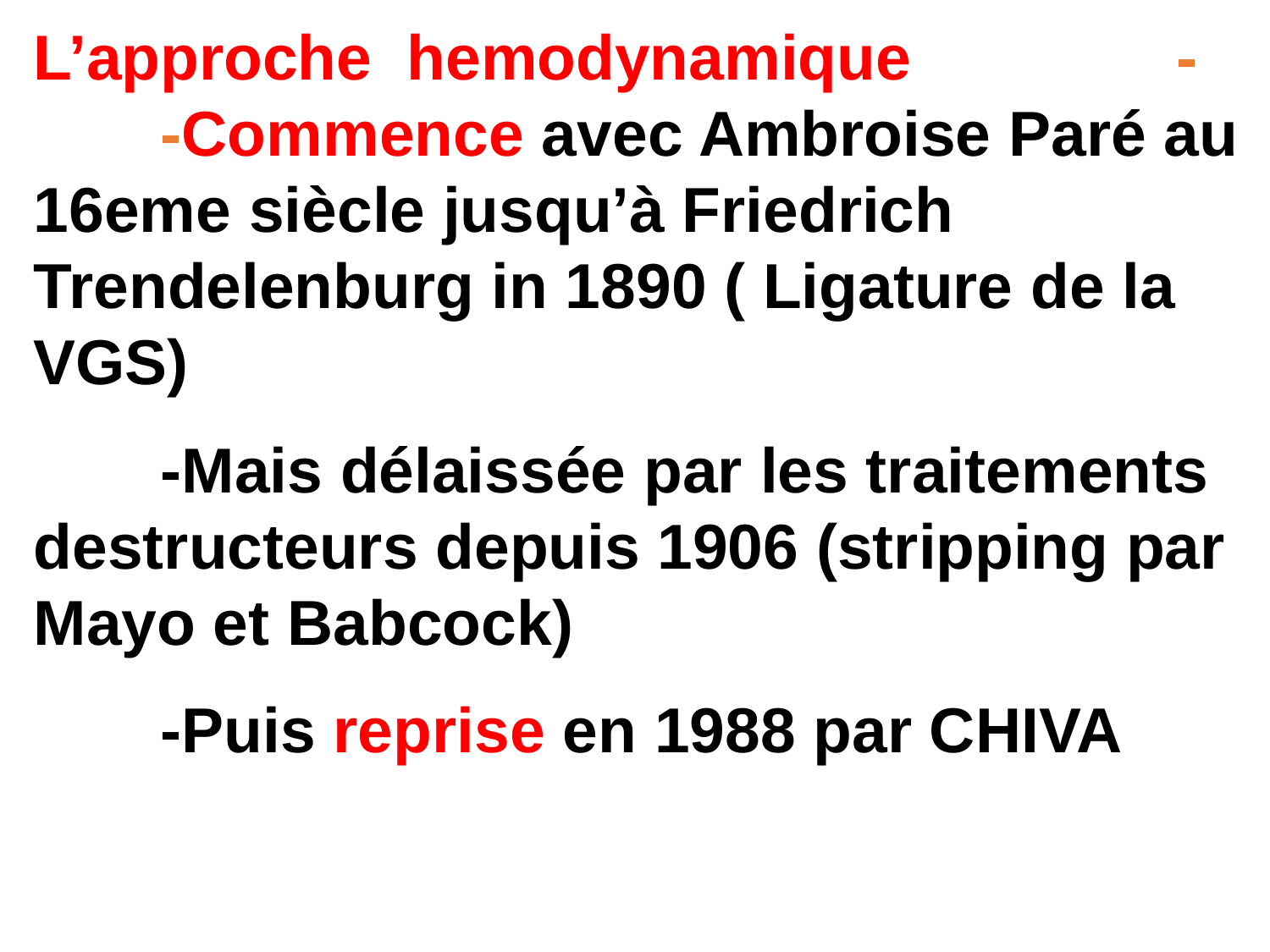

L’approche  hemodynamique     	   	-	-Commence avec Ambroise Paré au 16eme siècle jusqu’à Friedrich Trendelenburg in 1890 ( Ligature de la VGS)
	-Mais délaissée par les traitements destructeurs depuis 1906 (stripping par Mayo et Babcock)
	-Puis reprise en 1988 par CHIVA